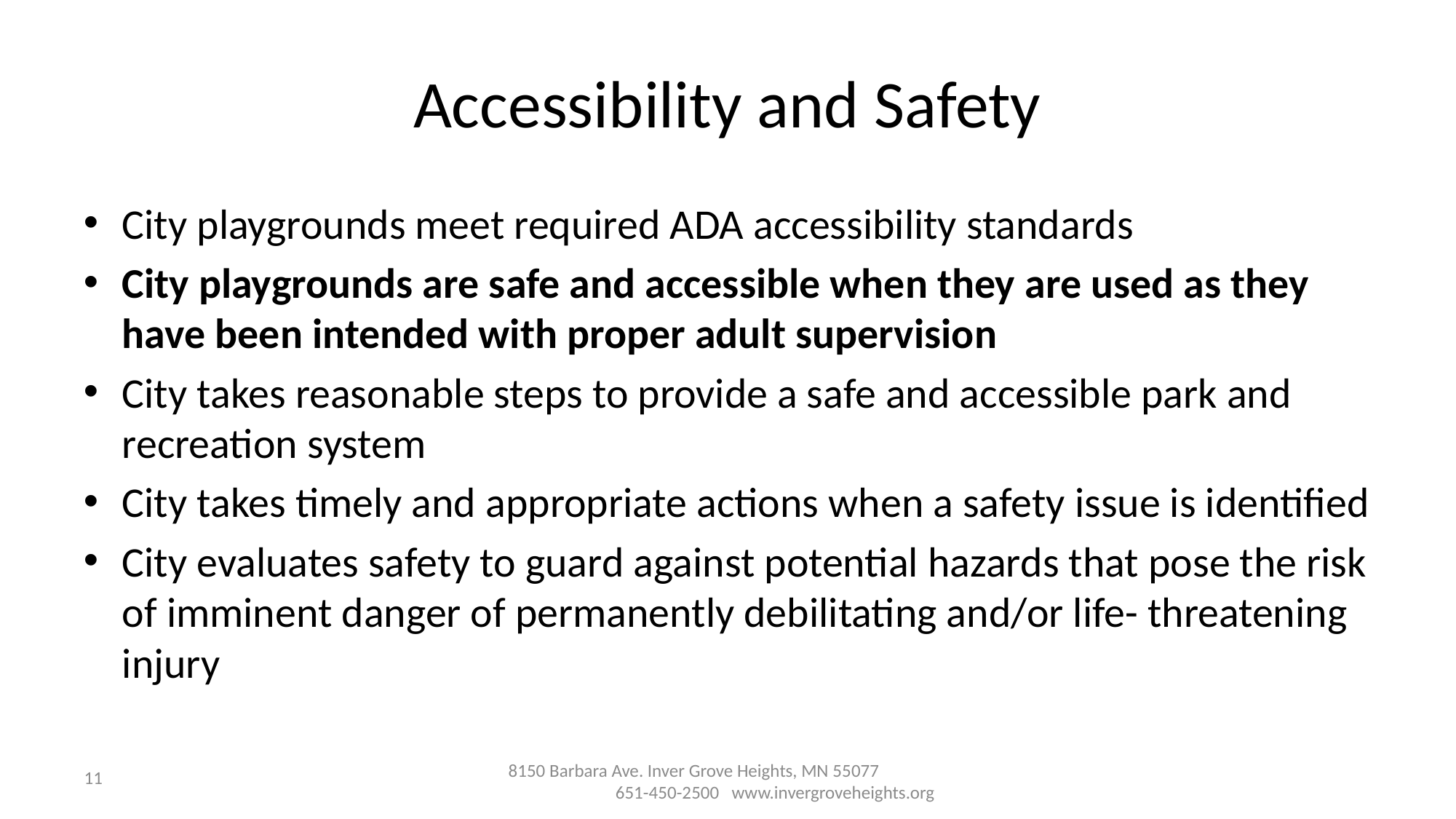

# Accessibility and Safety
City playgrounds meet required ADA accessibility standards
City playgrounds are safe and accessible when they are used as they have been intended with proper adult supervision
City takes reasonable steps to provide a safe and accessible park and recreation system
City takes timely and appropriate actions when a safety issue is identified
City evaluates safety to guard against potential hazards that pose the risk of imminent danger of permanently debilitating and/or life- threatening injury
11
8150 Barbara Ave. Inver Grove Heights, MN 55077                                        651-450-2500   www.invergroveheights.org